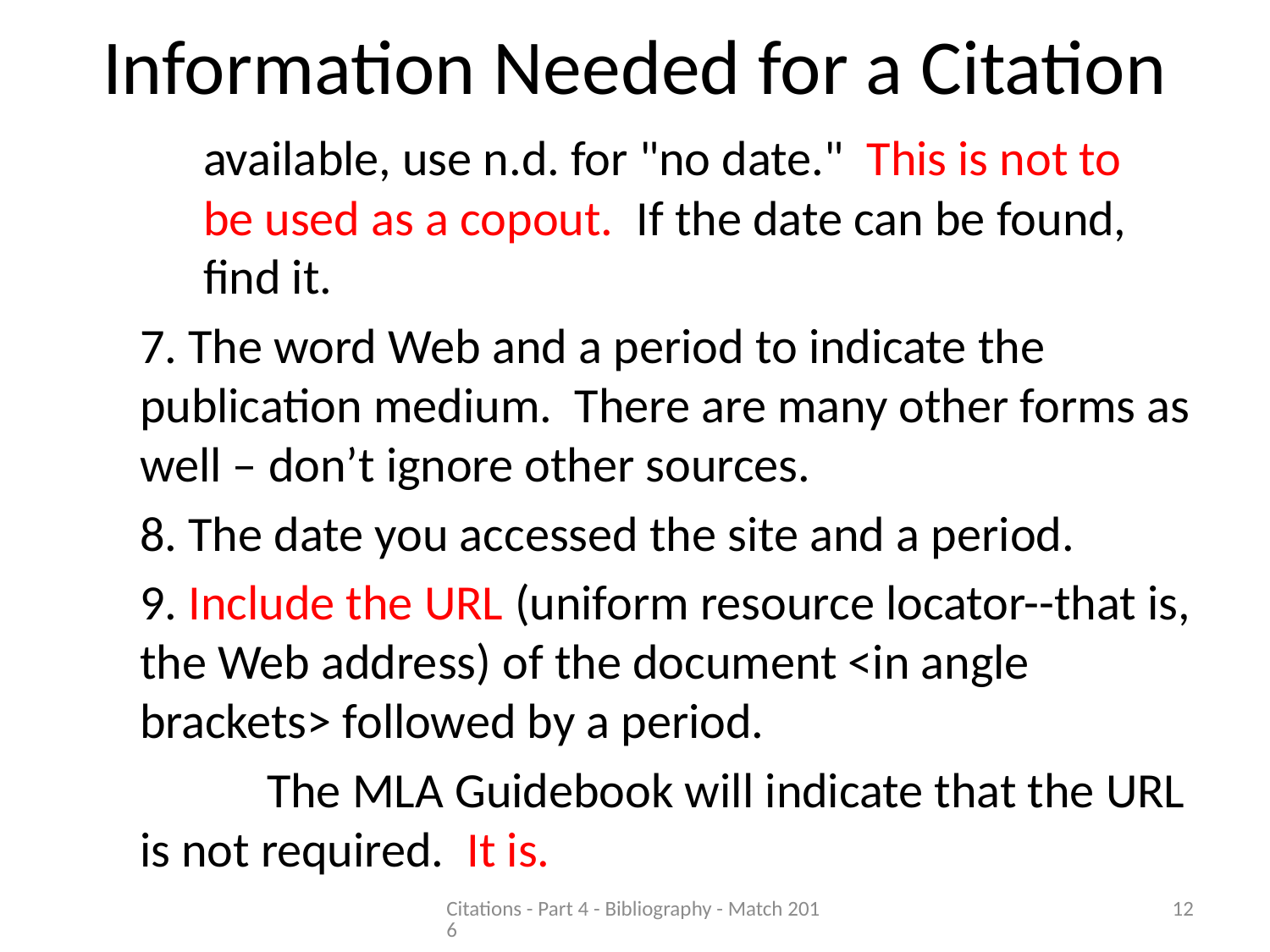

# Information Needed for a Citation
	available, use n.d. for "no date."  This is not to 	be used as a copout.  If the date can be found, 	find it.
7. The word Web and a period to indicate the publication medium.  There are many other forms as well – don’t ignore other sources.
8. The date you accessed the site and a period.
9. Include the URL (uniform resource locator--that is, the Web address) of the document <in angle brackets> followed by a period.
	The MLA Guidebook will indicate that the URL is not required.  It is.
Citations - Part 4 - Bibliography - Match 2016
12